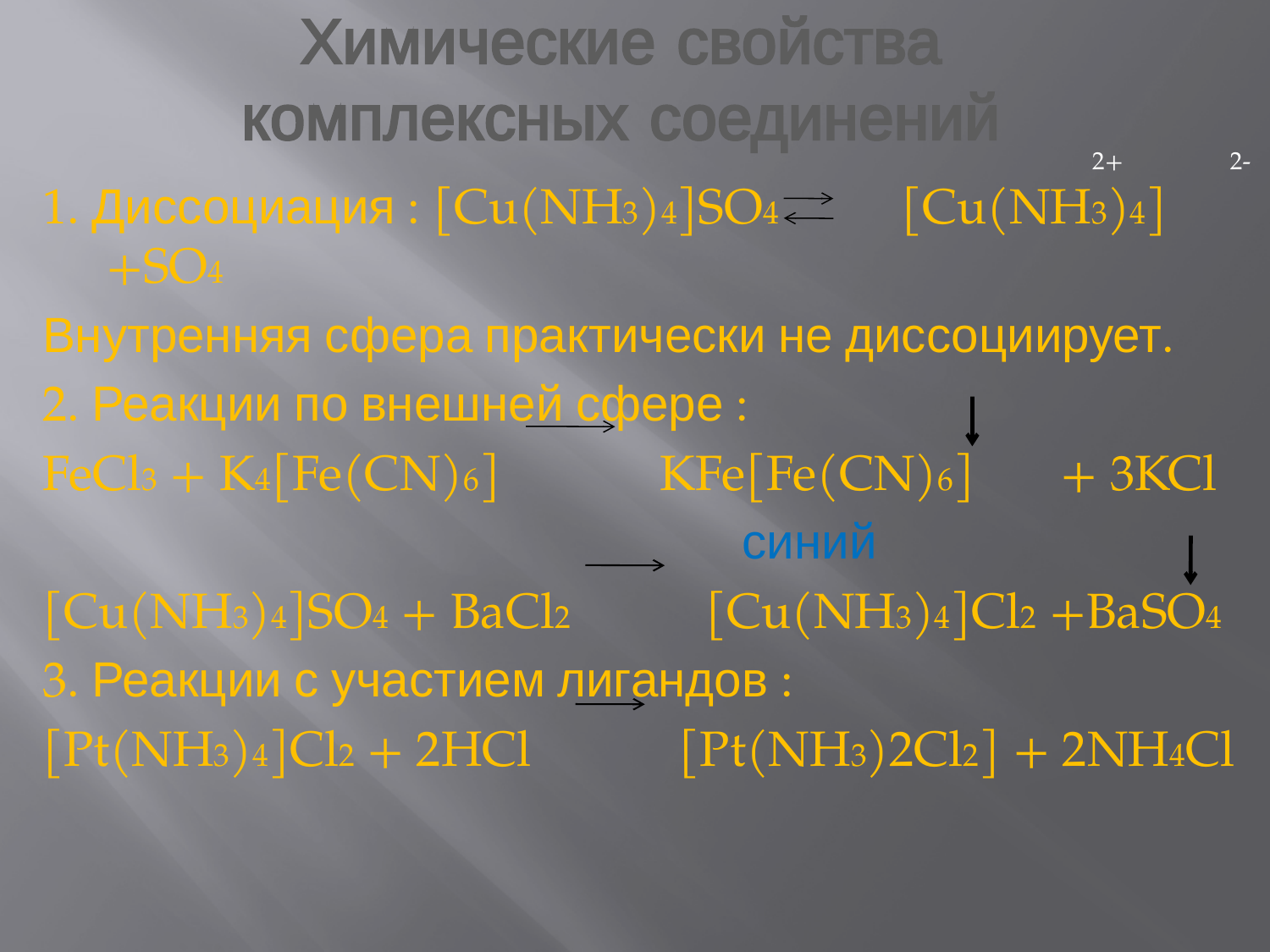

# Химические свойства комплексных соединений
2+
2-
1. Диссоциация : [Cu(NH3)4]SO4          [Cu(NH3)4] +SO4
Внутренняя сфера практически не диссоциирует.
2. Реакции по внешней сфере :
FeCl3 + K4[Fe(CN)6]             KFe[Fe(CN)6]       + 3KCl
                                                         синий
[Cu(NH3)4]SO4 + BaCl2           [Cu(NH3)4]Cl2 +BaSO4
3. Реакции с участием лигандов :
[Pt(NH3)4]Cl2 + 2HCl            [Pt(NH3)2Cl2] + 2NH4Cl